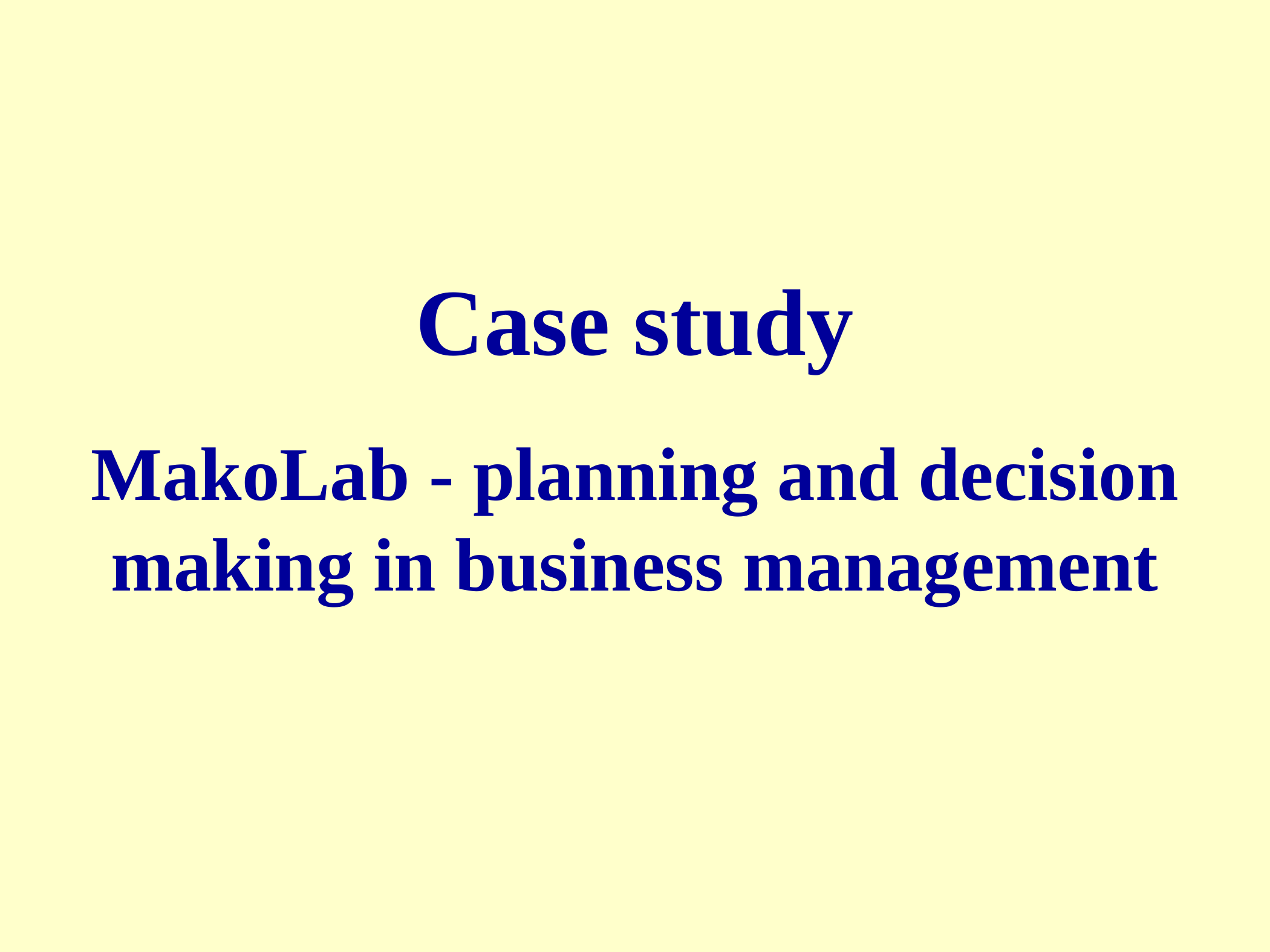

Case study
MakoLab - planning and decision making in business management